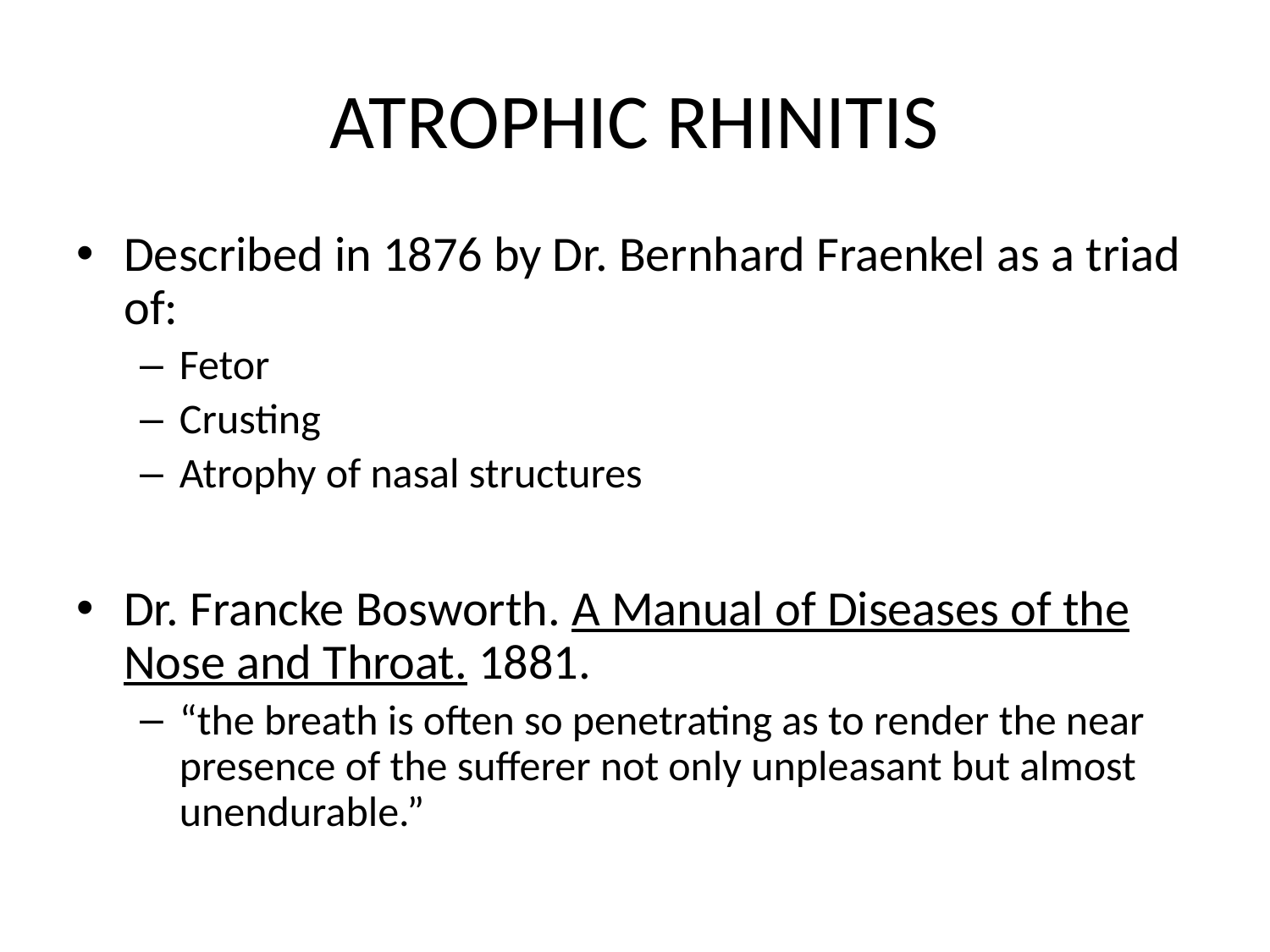

# ATROPHIC RHINITIS
Described in 1876 by Dr. Bernhard Fraenkel as a triad of:
Fetor
Crusting
Atrophy of nasal structures

Dr. Francke Bosworth. A Manual of Diseases of the Nose and Throat. 1881.
“the breath is often so penetrating as to render the near presence of the sufferer not only unpleasant but almost unendurable.”